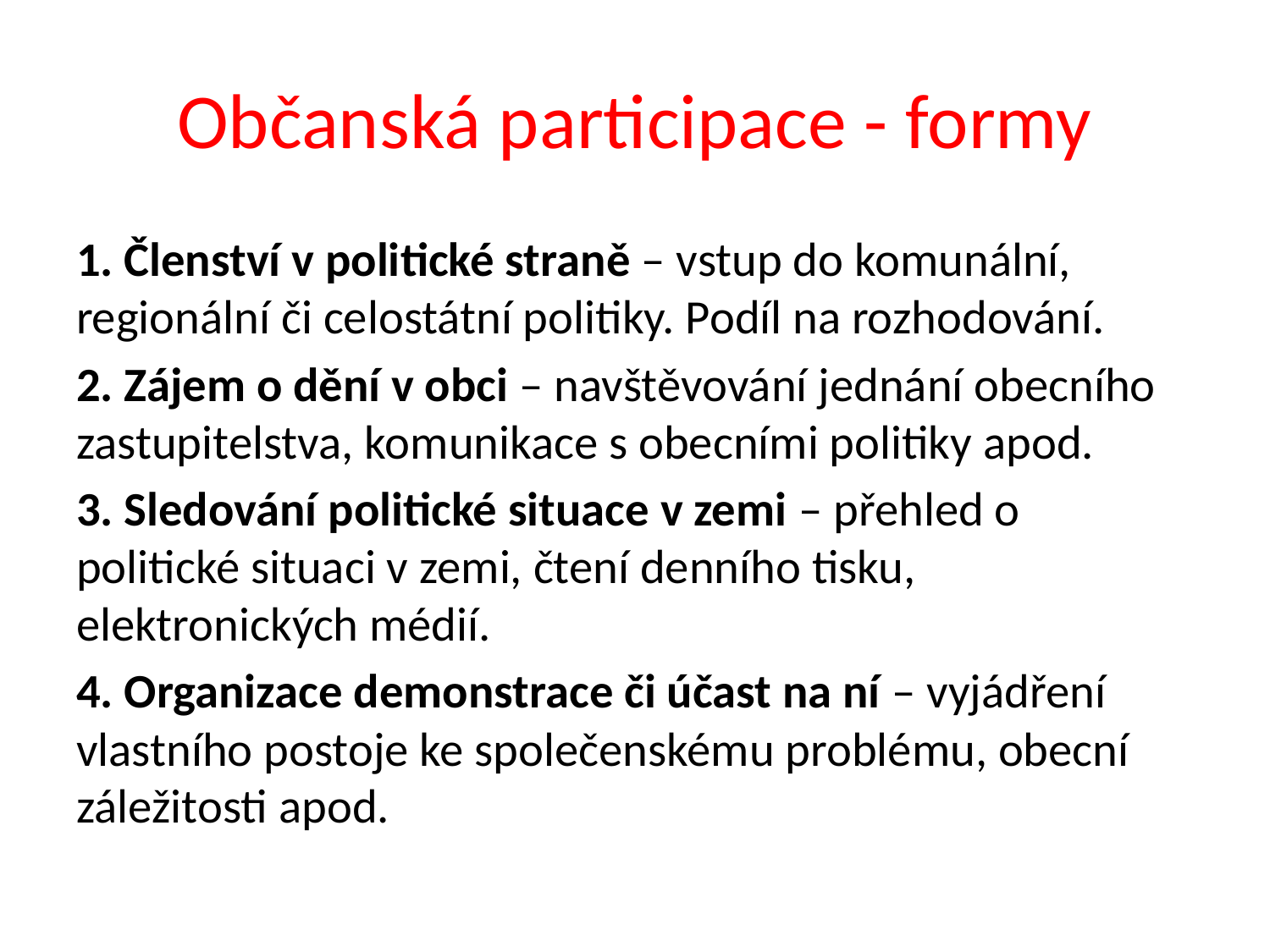

# Občanská participace - formy
1. Členství v politické straně – vstup do komunální, regionální či celostátní politiky. Podíl na rozhodování.
2. Zájem o dění v obci – navštěvování jednání obecního zastupitelstva, komunikace s obecními politiky apod.
3. Sledování politické situace v zemi – přehled o politické situaci v zemi, čtení denního tisku, elektronických médií.
4. Organizace demonstrace či účast na ní – vyjádření vlastního postoje ke společenskému problému, obecní záležitosti apod.